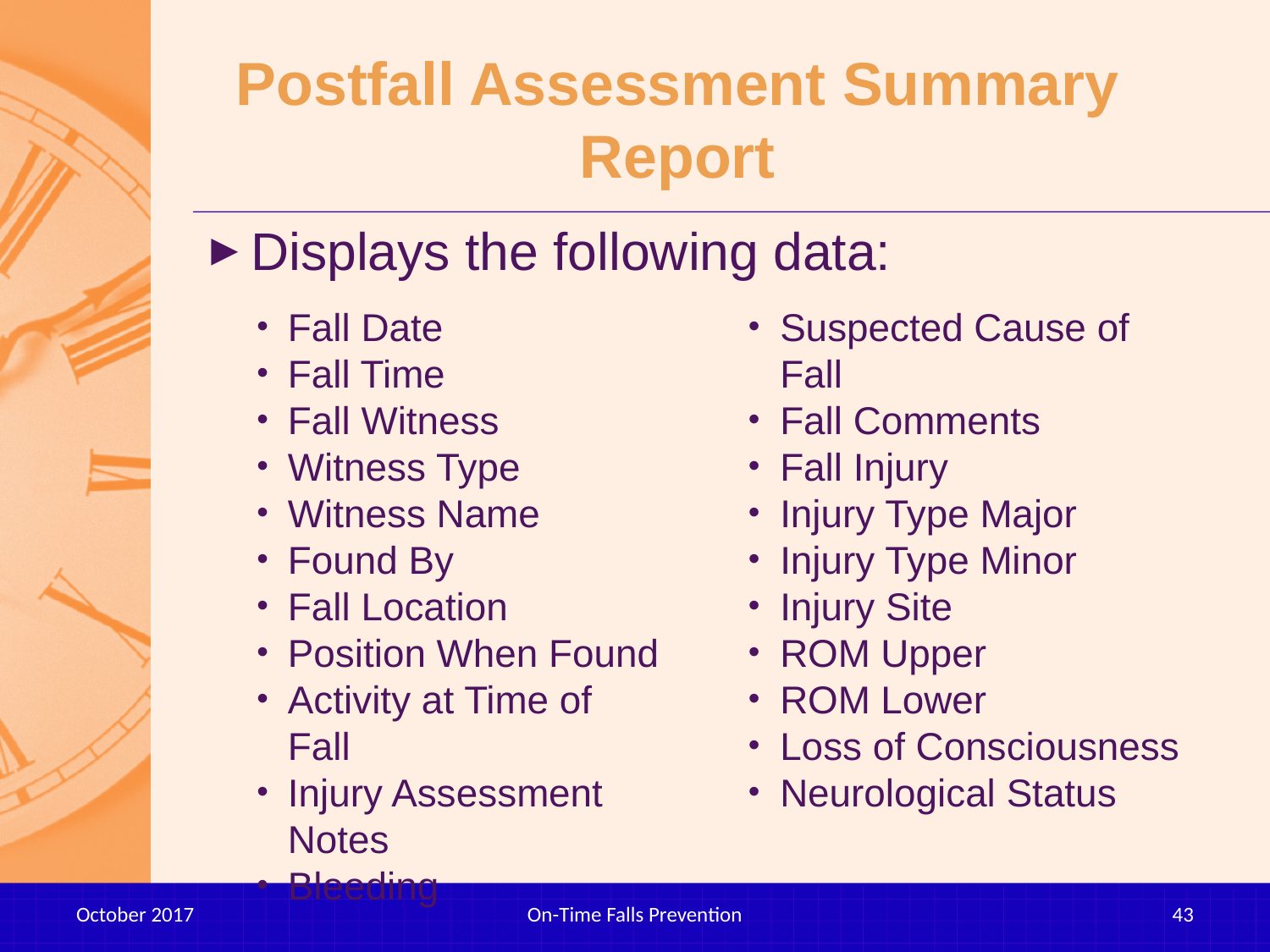

# Postfall Assessment Summary Report
Displays the following data:

Fall Date
Fall Time
Fall Witness
Witness Type
Witness Name
Found By
Fall Location
Position When Found
Activity at Time of Fall
Injury Assessment Notes
Bleeding

Suspected Cause of Fall
Fall Comments
Fall Injury
Injury Type Major
Injury Type Minor
Injury Site
ROM Upper
ROM Lower
Loss of Consciousness
Neurological Status

October 2017
On-Time Falls Prevention
43